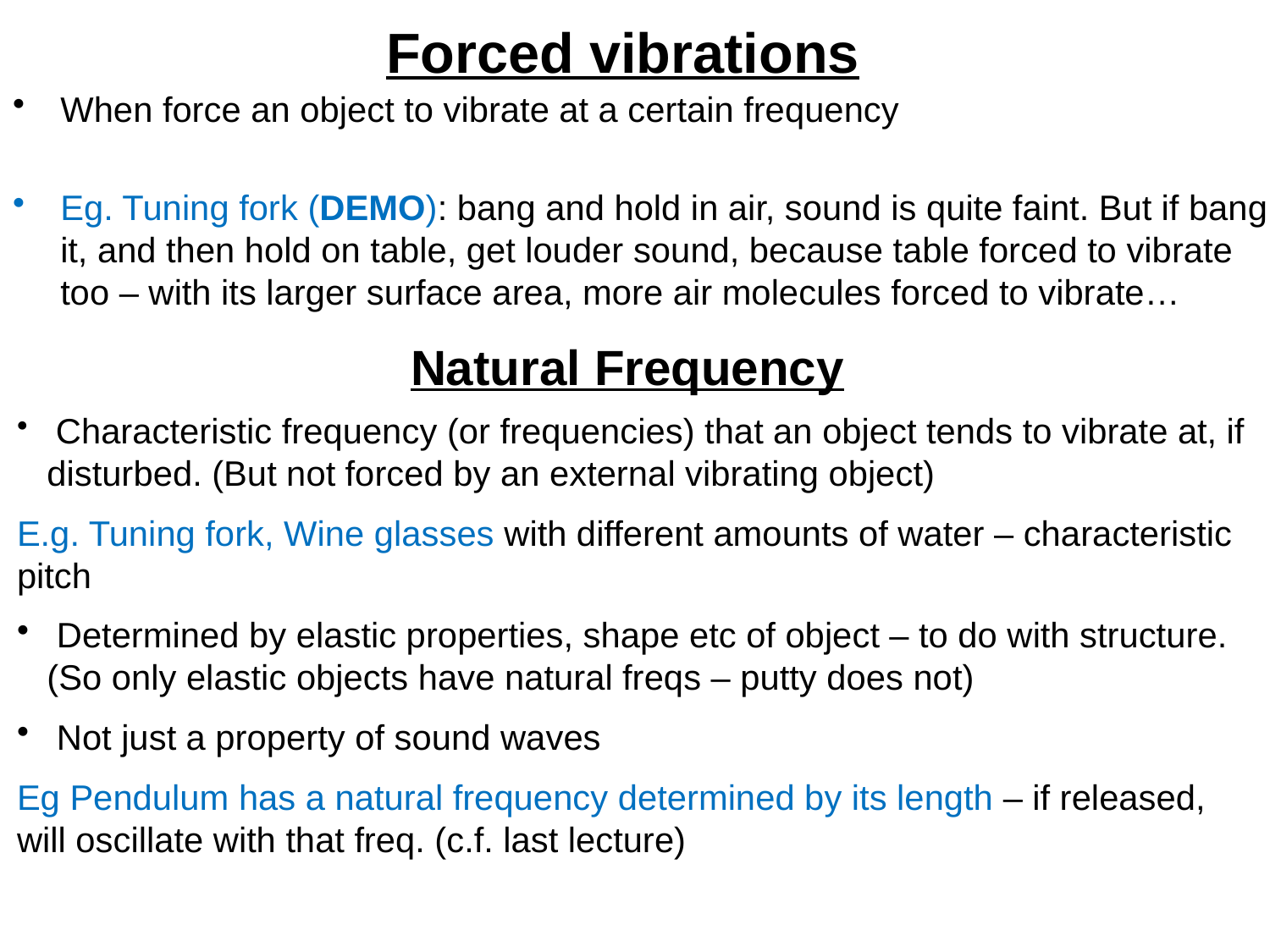

# Forced vibrations
When force an object to vibrate at a certain frequency

Eg. Tuning fork (DEMO): bang and hold in air, sound is quite faint. But if bang it, and then hold on table, get louder sound, because table forced to vibrate too – with its larger surface area, more air molecules forced to vibrate…
Natural Frequency
 Characteristic frequency (or frequencies) that an object tends to vibrate at, if disturbed. (But not forced by an external vibrating object)
E.g. Tuning fork, Wine glasses with different amounts of water – characteristic pitch
 Determined by elastic properties, shape etc of object – to do with structure. (So only elastic objects have natural freqs – putty does not)
 Not just a property of sound waves
Eg Pendulum has a natural frequency determined by its length – if released, will oscillate with that freq. (c.f. last lecture)